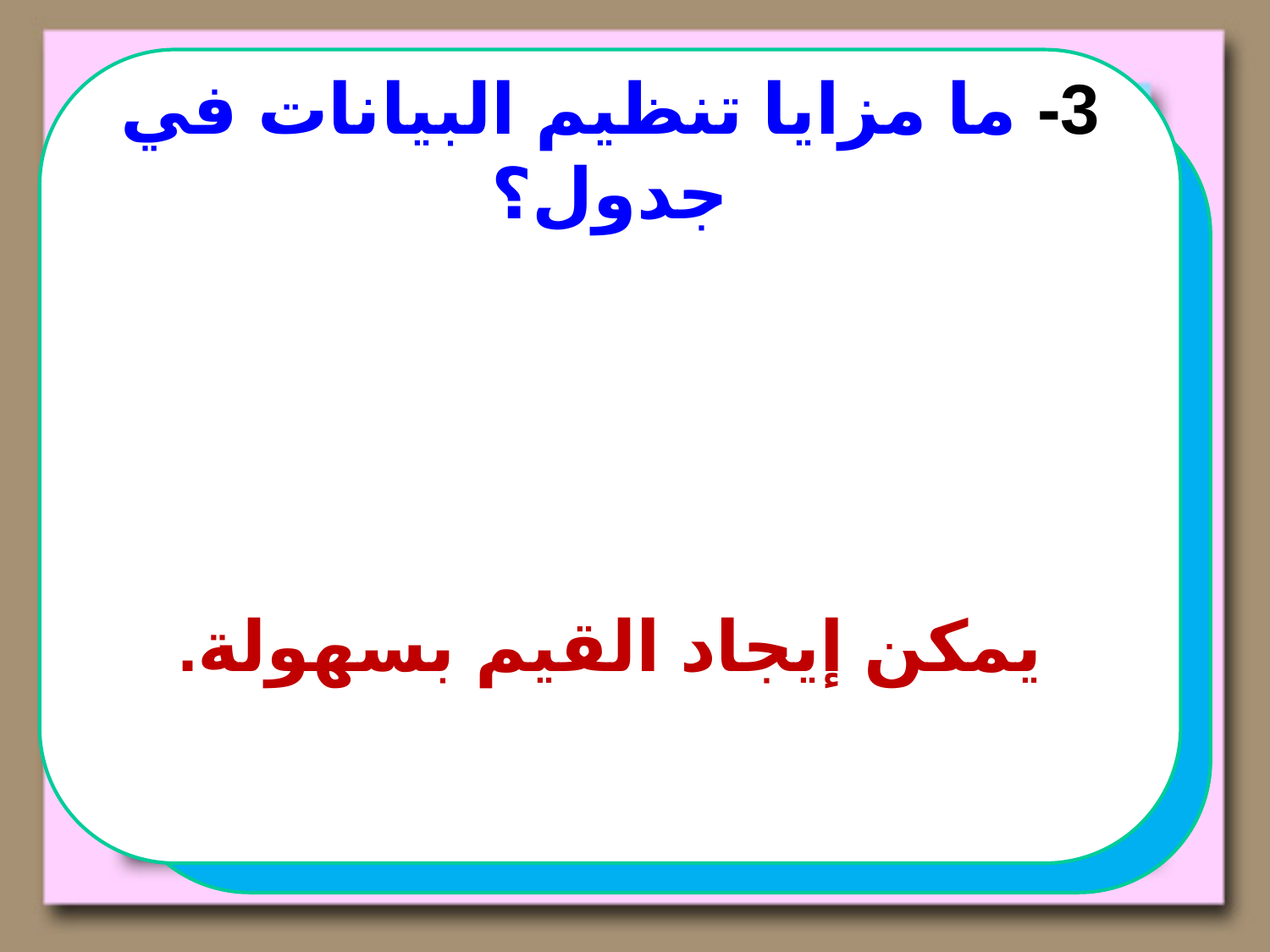

3- ما مزايا تنظيم البيانات في جدول؟
يمكن إيجاد القيم بسهولة.